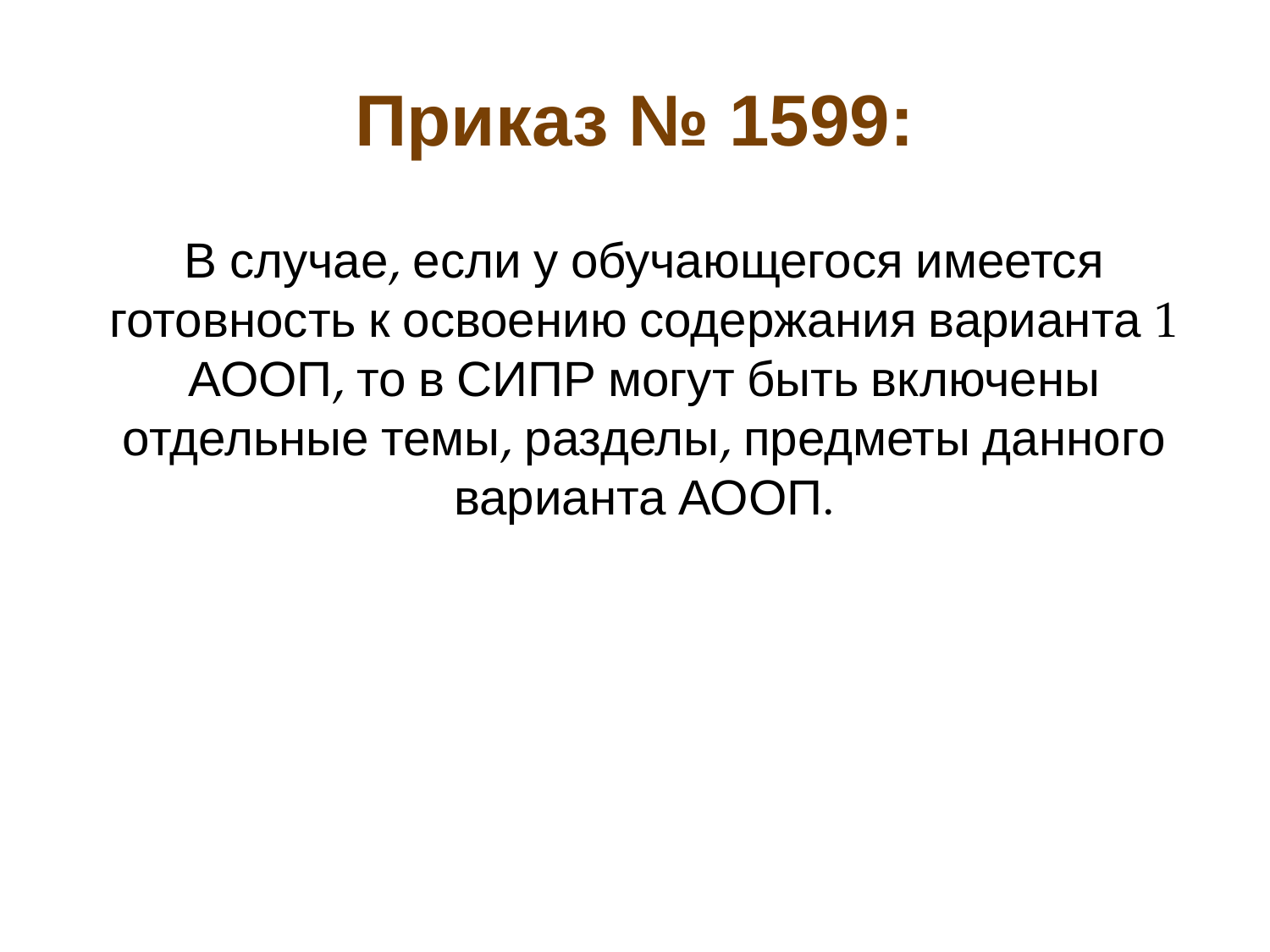

# Приказ № 1599:
В случае, если у обучающегося имеется готовность к освоению содержания варианта 1 АООП, то в СИПР могут быть включены отдельные темы, разделы, предметы данного варианта АООП.